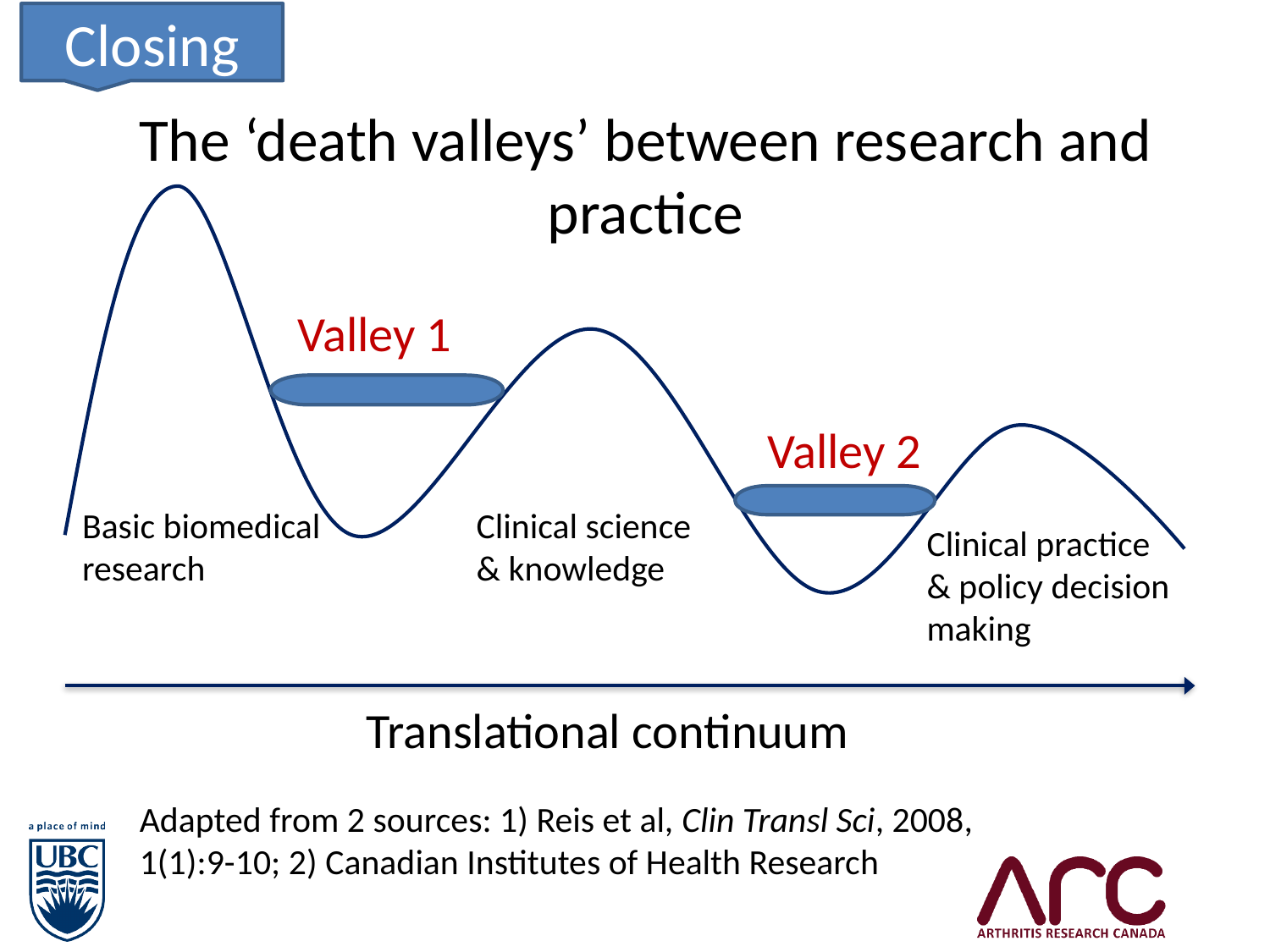

Closing
# The ‘death valleys’ between research and practice

Valley 1

Valley 2

Basic biomedical research
Clinical science & knowledge
Clinical practice & policy decision making
Translational continuum
Adapted from 2 sources: 1) Reis et al, Clin Transl Sci, 2008, 1(1):9-10; 2) Canadian Institutes of Health Research